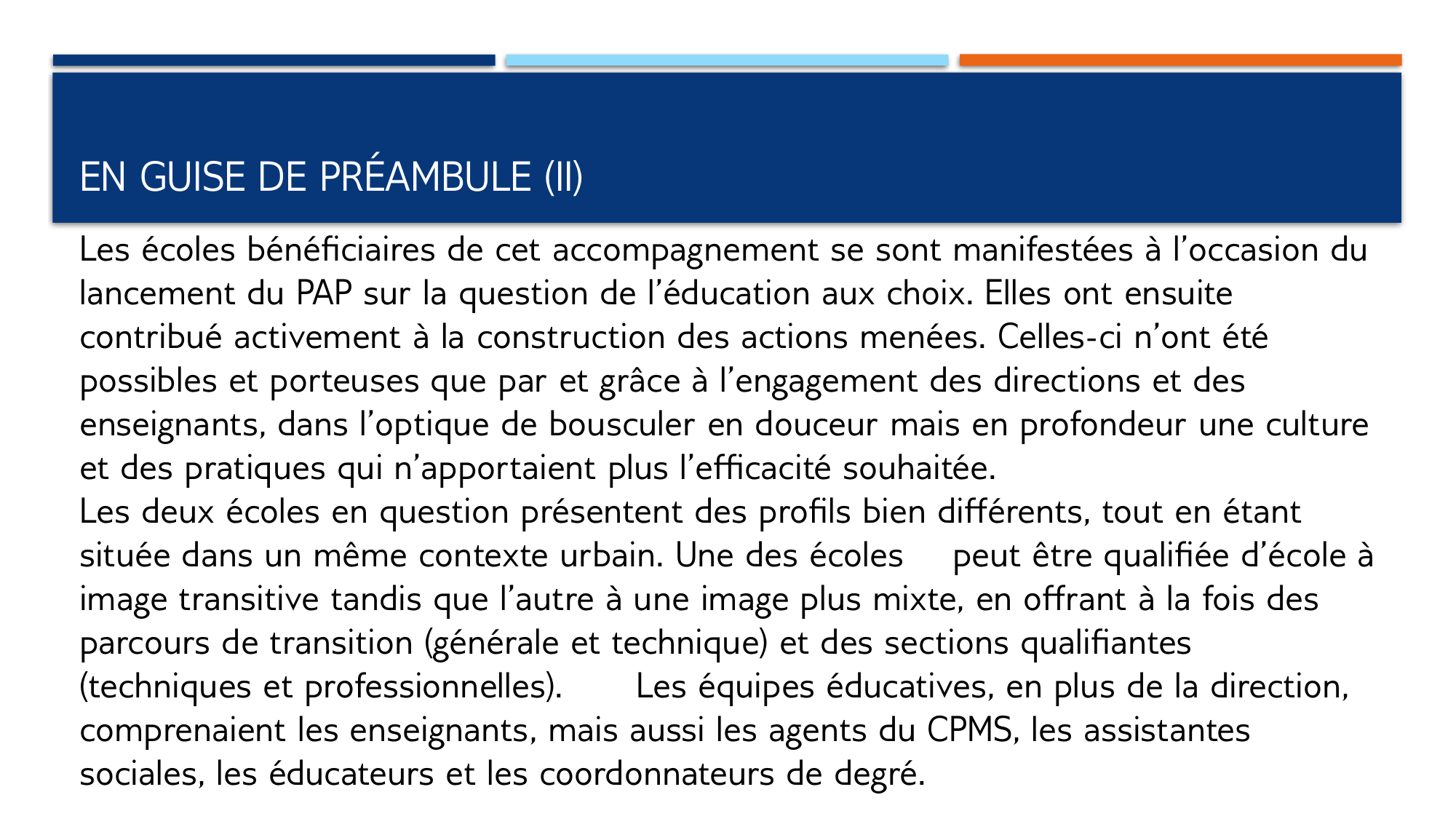

# En guise de Préambule (II)
Les écoles bénéficiaires de cet accompagnement se sont manifestées à l’occasion du lancement du PAP sur la question de l’éducation aux choix. Elles ont ensuite contribué activement à la construction des actions menées. Celles-ci n’ont été possibles et porteuses que par et grâce à l’engagement des directions et des enseignants, dans l’optique de bousculer en douceur mais en profondeur une culture et des pratiques qui n’apportaient plus l’efficacité souhaitée.
Les deux écoles en question présentent des profils bien différents, tout en étant située dans un même contexte urbain. Une des écoles 	peut être qualifiée d’école à image transitive tandis que l’autre à une image plus mixte, en offrant à la fois des parcours de transition (générale et technique) et des sections qualifiantes (techniques et professionnelles).	 Les équipes éducatives, en plus de la direction, comprenaient les enseignants, mais aussi les agents du CPMS, les assistantes sociales, les éducateurs et les coordonnateurs de degré.